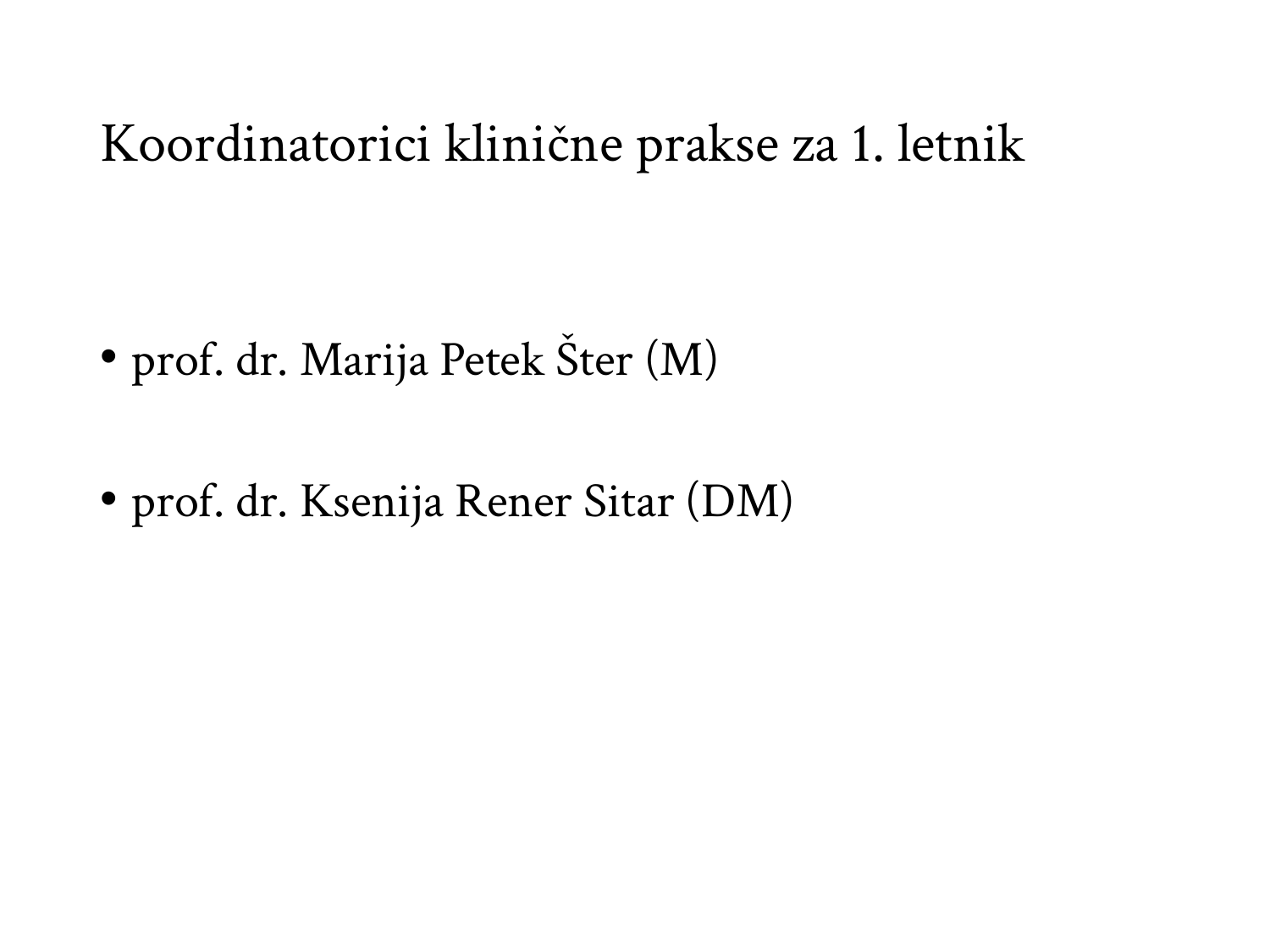

# Koordinatorici klinične prakse za 1. letnik
prof. dr. Marija Petek Šter (M)

prof. dr. Ksenija Rener Sitar (DM)